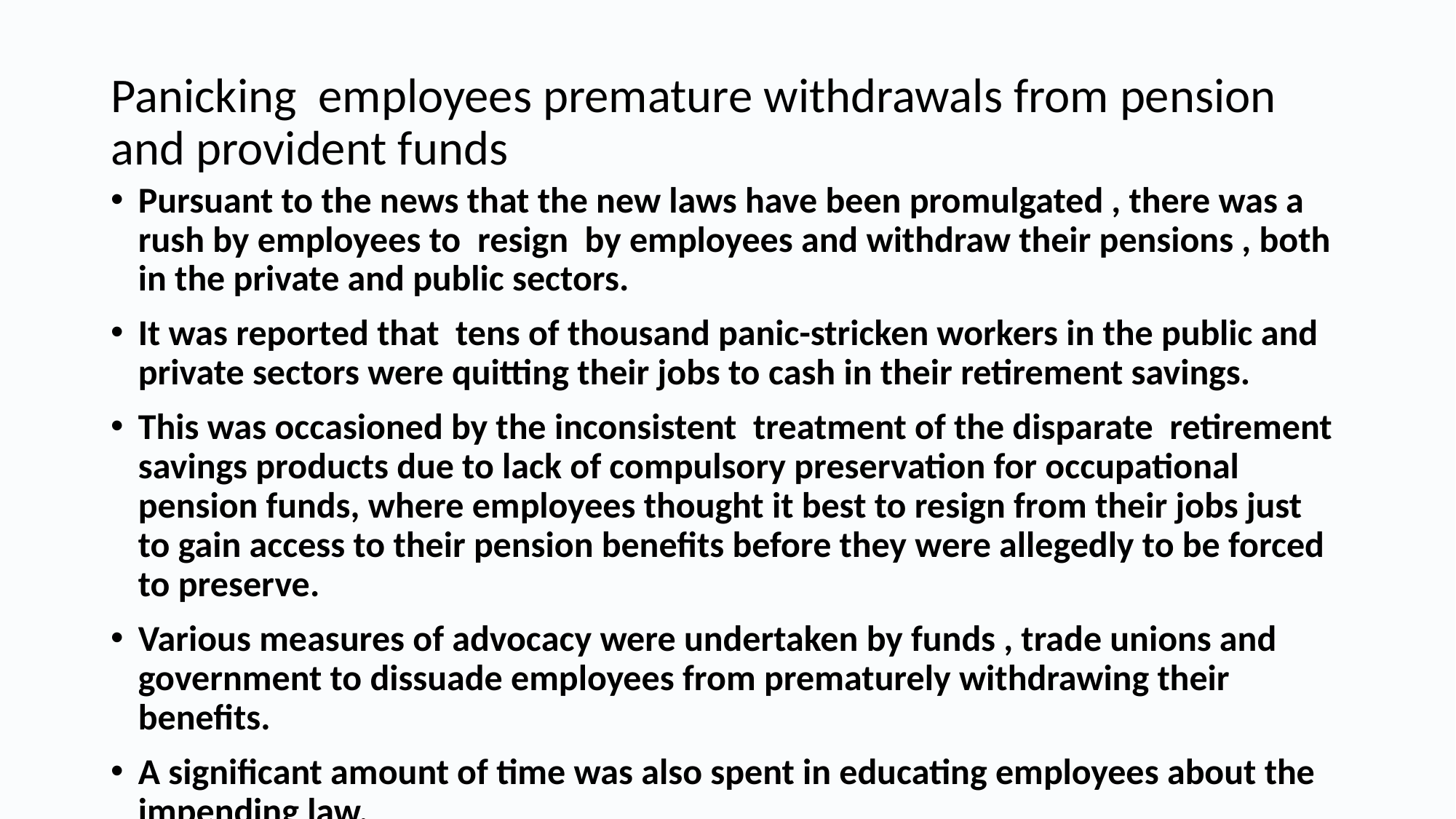

# Panicking  employees premature withdrawals from pension and provident funds
Pursuant to the news that the new laws have been promulgated , there was a rush by employees to  resign  by employees and withdraw their pensions , both in the private and public sectors.
It was reported that  tens of thousand panic-stricken workers in the public and private sectors were quitting their jobs to cash in their retirement savings.
This was occasioned by the inconsistent  treatment of the disparate  retirement savings products due to lack of compulsory preservation for occupational pension funds, where employees thought it best to resign from their jobs just to gain access to their pension benefits before they were allegedly to be forced to preserve.
Various measures of advocacy were undertaken by funds , trade unions and government to dissuade employees from prematurely withdrawing their benefits.
A significant amount of time was also spent in educating employees about the impending law.